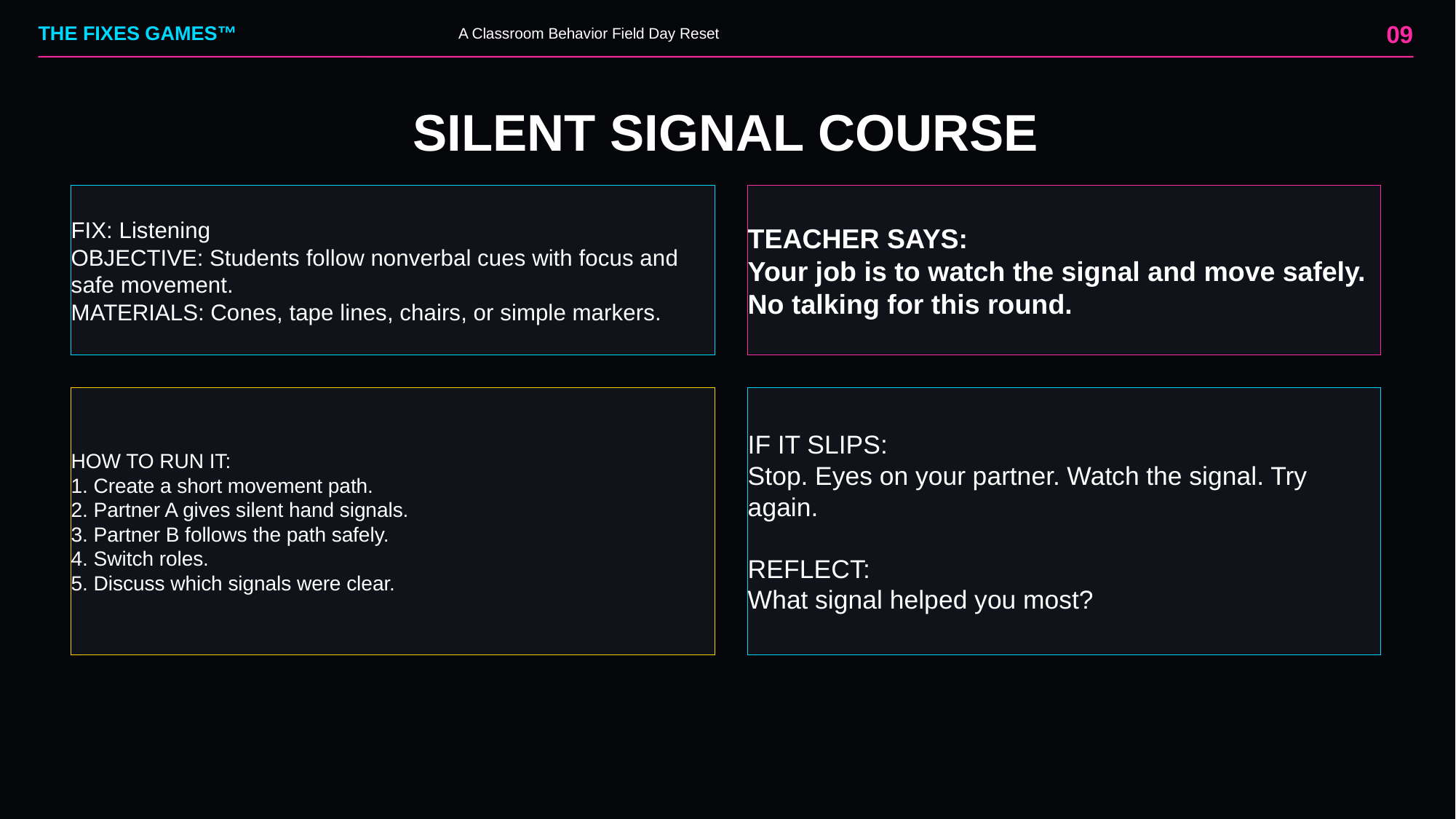

09
THE FIXES GAMES™
A Classroom Behavior Field Day Reset

SILENT SIGNAL COURSE
FIX: Listening
OBJECTIVE: Students follow nonverbal cues with focus and safe movement.
MATERIALS: Cones, tape lines, chairs, or simple markers.
TEACHER SAYS:
Your job is to watch the signal and move safely. No talking for this round.
HOW TO RUN IT:
1. Create a short movement path.
2. Partner A gives silent hand signals.
3. Partner B follows the path safely.
4. Switch roles.
5. Discuss which signals were clear.
IF IT SLIPS:
Stop. Eyes on your partner. Watch the signal. Try again.

REFLECT:
What signal helped you most?